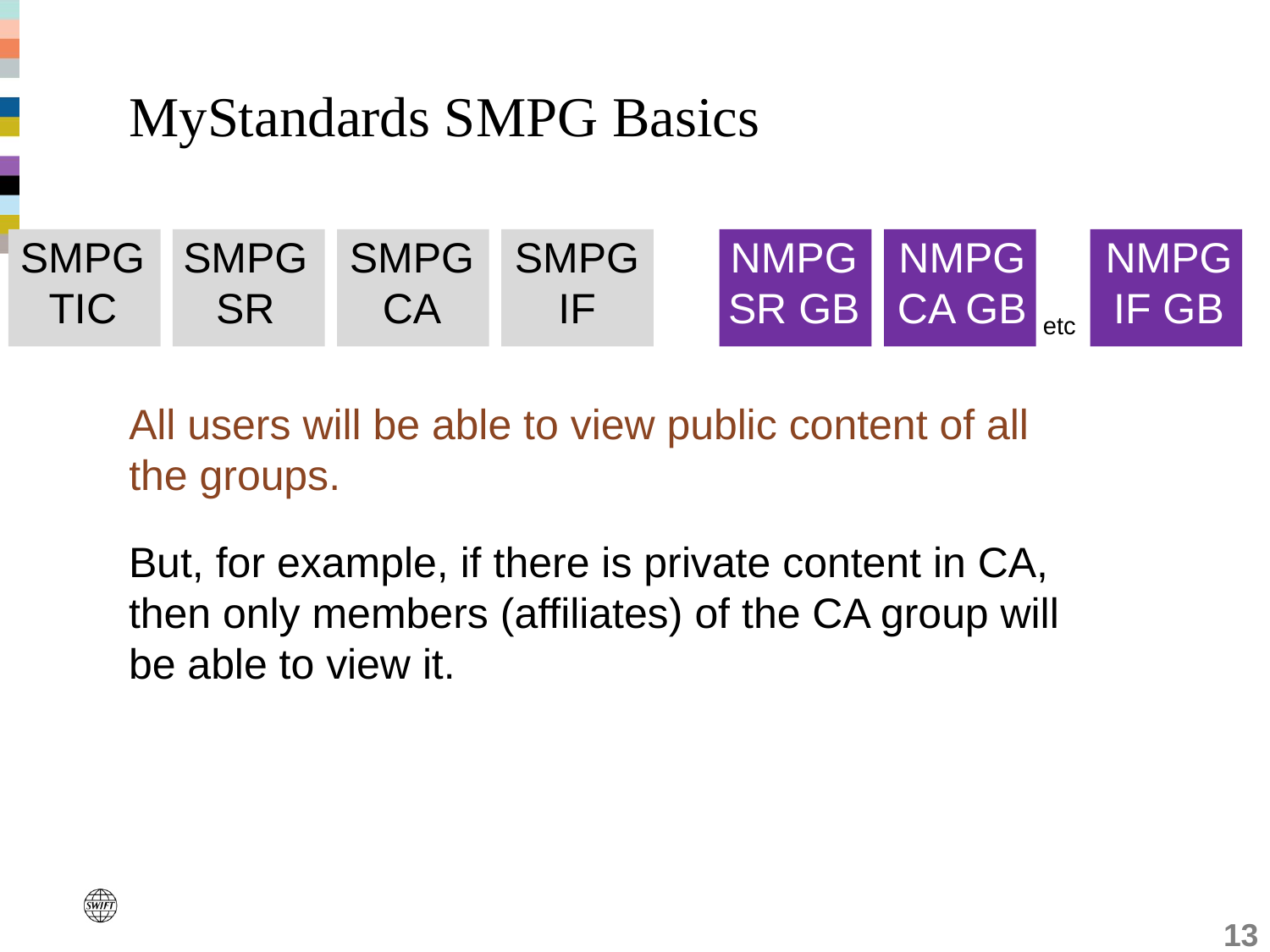

# MyStandards SMPG Basics
SMPG
TIC
SMPG
SR
SMPG
CA
SMPG
IF
NMPG
SR GB
NMPG
CA GB
NMPG
IF GB

etc
All users will be able to view public content of all the groups.
But, for example, if there is private content in CA, then only members (affiliates) of the CA group will be able to view it.